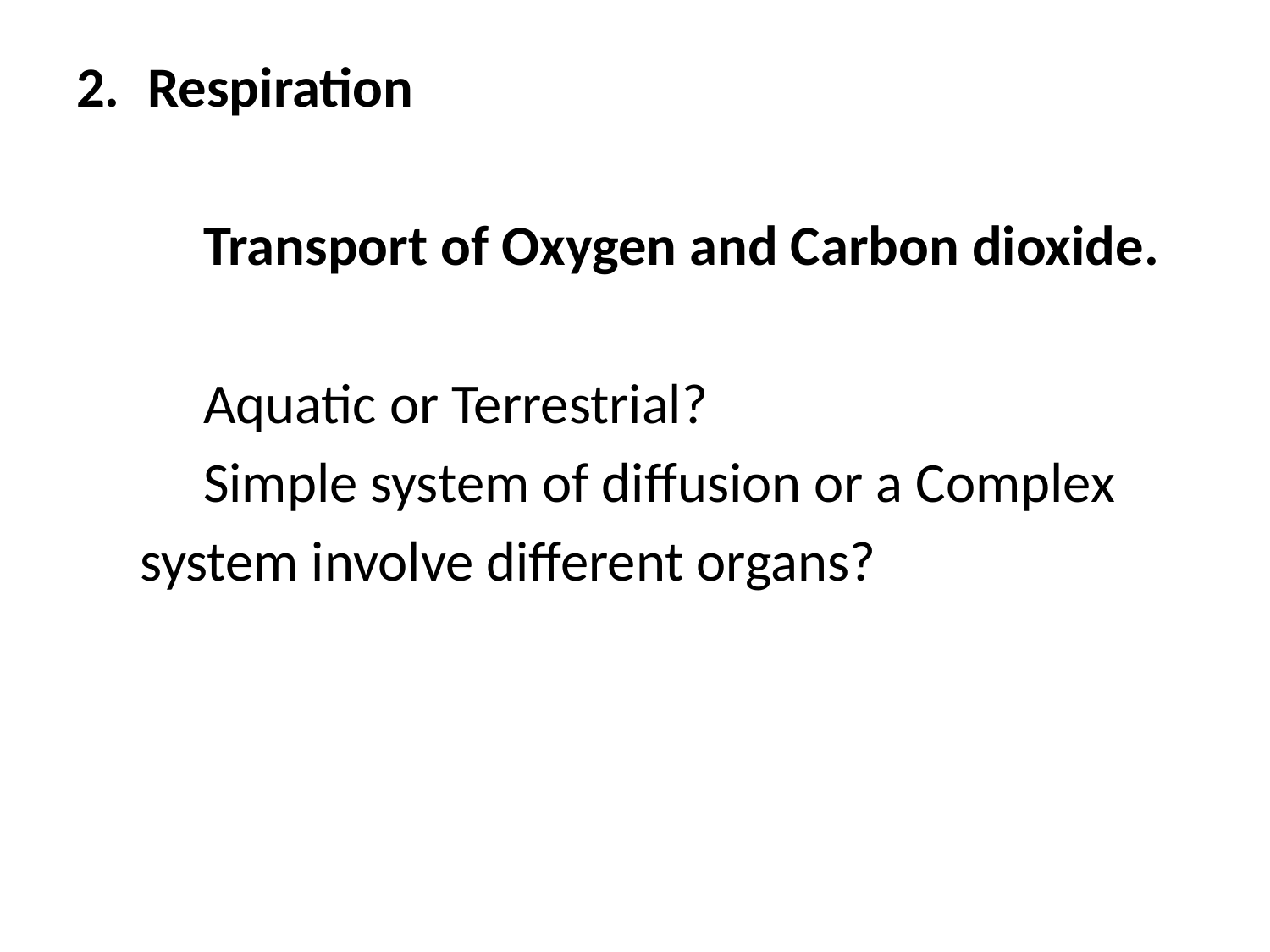

#
Respiration

	Transport of Oxygen and Carbon dioxide.

	Aquatic or Terrestrial?
	Simple system of diffusion or a Complex
     system involve different organs?